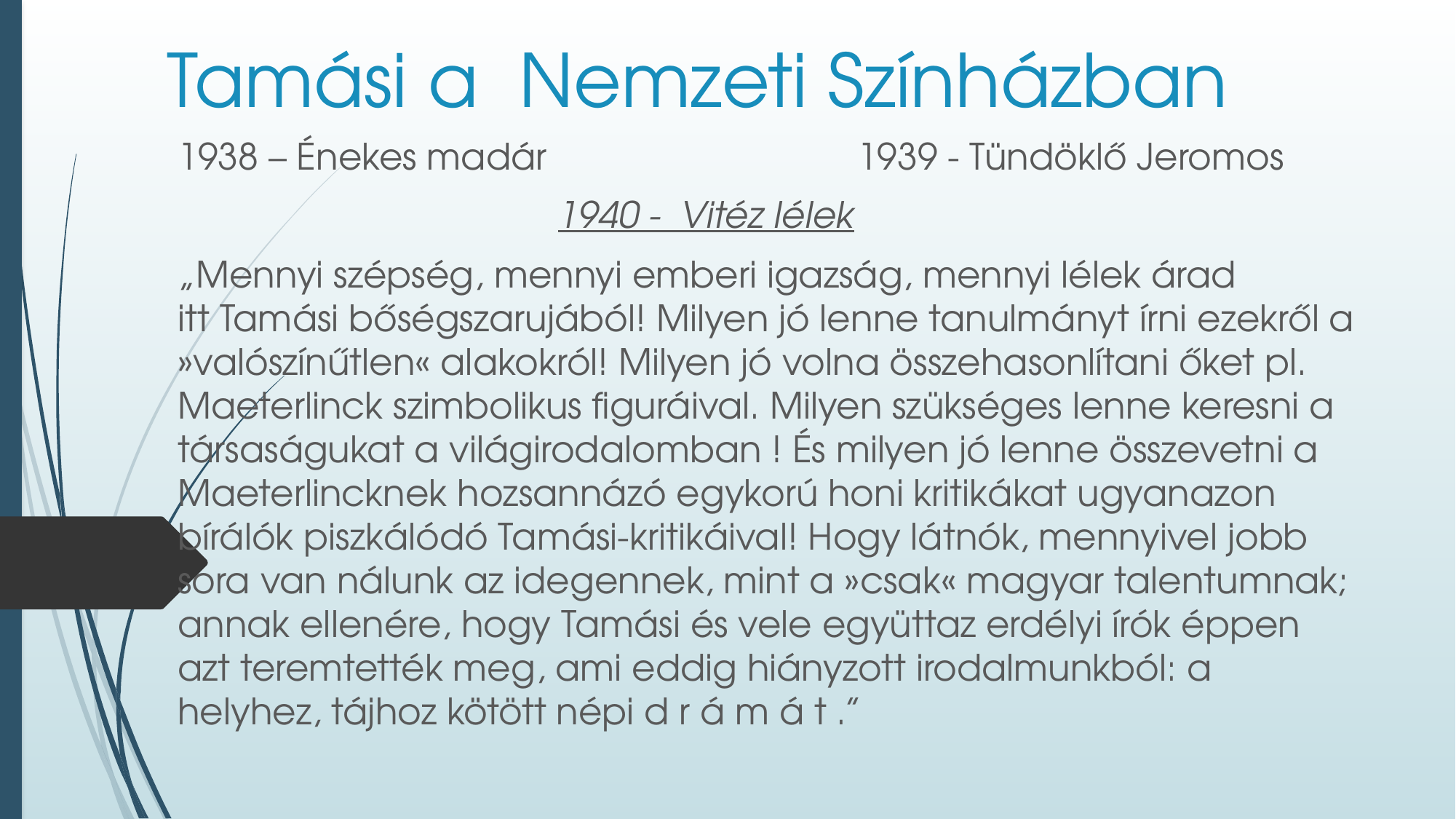

# Tamási a  Nemzeti Színházban
1938 – Énekes madár                               1939 - Tündöklő Jeromos
                                      1940 -  Vitéz lélek
„Mennyi szépség, mennyi emberi igazság, mennyi lélek árad            itt Tamási bőségszarujából! Milyen jó lenne tanulmányt írni ezekről a »valószínűtlen« alakokról! Milyen jó volna összehasonlítani őket pl. Maeterlinck szimbolikus figuráival. Milyen szükséges lenne keresni a társaságukat a világirodalomban ! És milyen jó lenne összevetni a Maeterlincknek hozsannázó egykorú honi kritikákat ugyanazon bírálók piszkálódó Tamási-kritikáival! Hogy látnók, mennyivel jobb
sora van nálunk az idegennek, mint a »csak« magyar talentumnak; annak ellenére, hogy Tamási és vele együttaz erdélyi írók éppen azt teremtették meg, ami eddig hiányzott irodalmunkból: a helyhez, tájhoz kötött népi d r á m á t .”